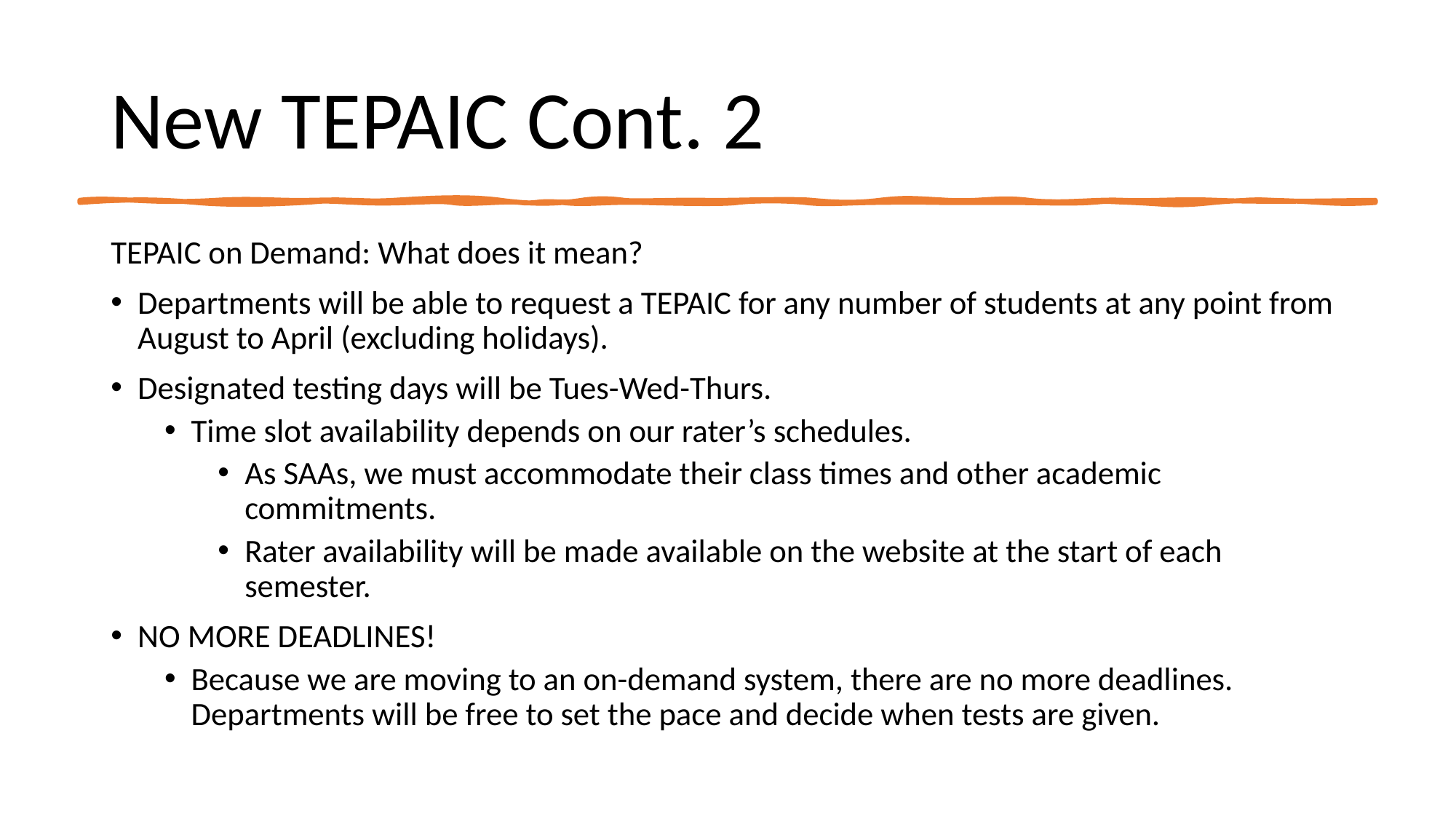

# New TEPAIC Cont. 2

TEPAIC on Demand: What does it mean?
Departments will be able to request a TEPAIC for any number of students at any point from August to April (excluding holidays).
Designated testing days will be Tues-Wed-Thurs.
Time slot availability depends on our rater’s schedules.
As SAAs, we must accommodate their class times and other academic commitments.
Rater availability will be made available on the website at the start of each semester.
NO MORE DEADLINES!
Because we are moving to an on-demand system, there are no more deadlines. Departments will be free to set the pace and decide when tests are given.